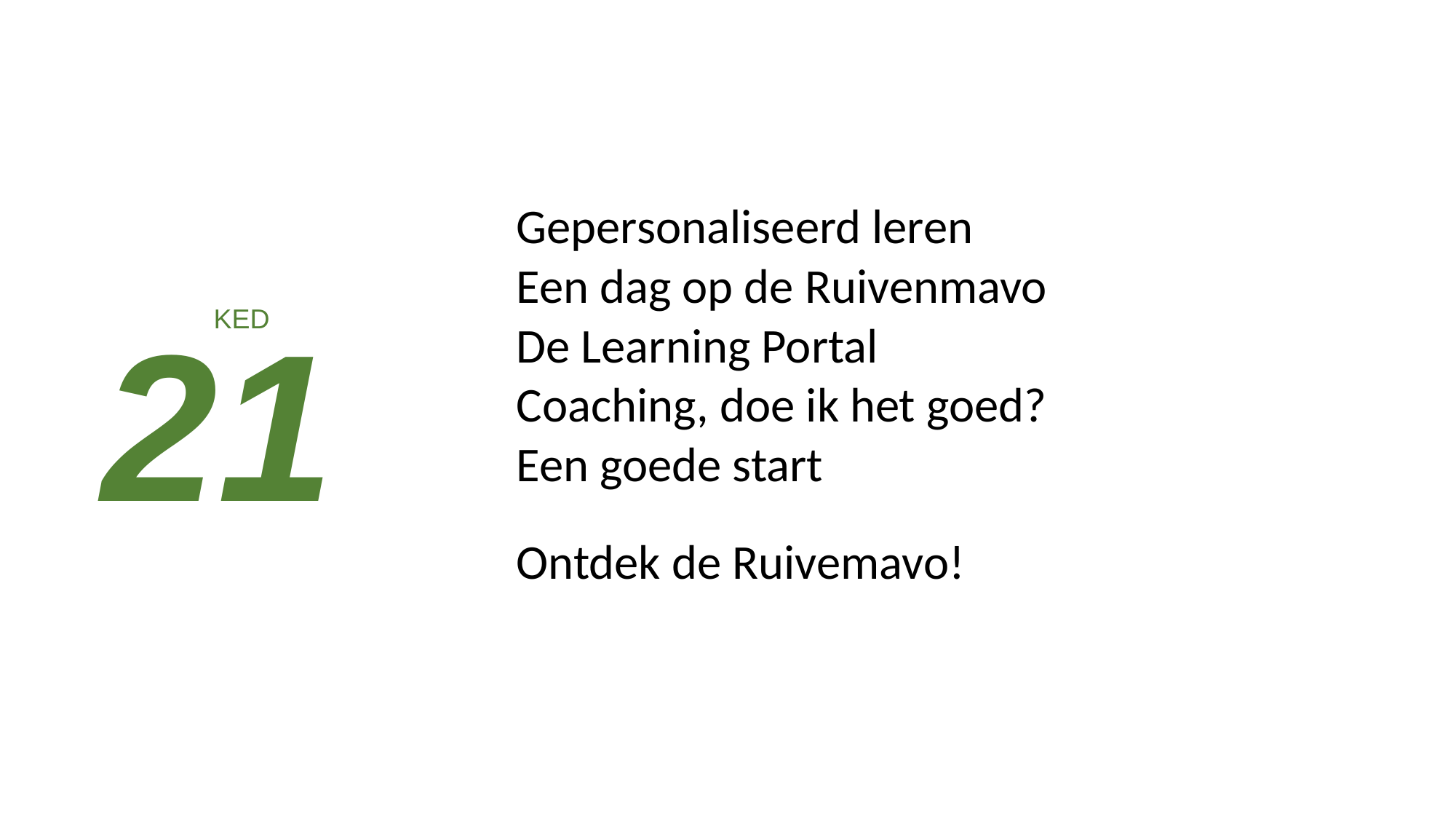

| Gepersonaliseerd leren |  |
| --- | --- |
| Een dag op de Ruivenmavo |  |
| De Learning Portal |  |
| Coaching, doe ik het goed? |  |
| Een goede start Ontdek de Ruivemavo! |  |
# 21
KED